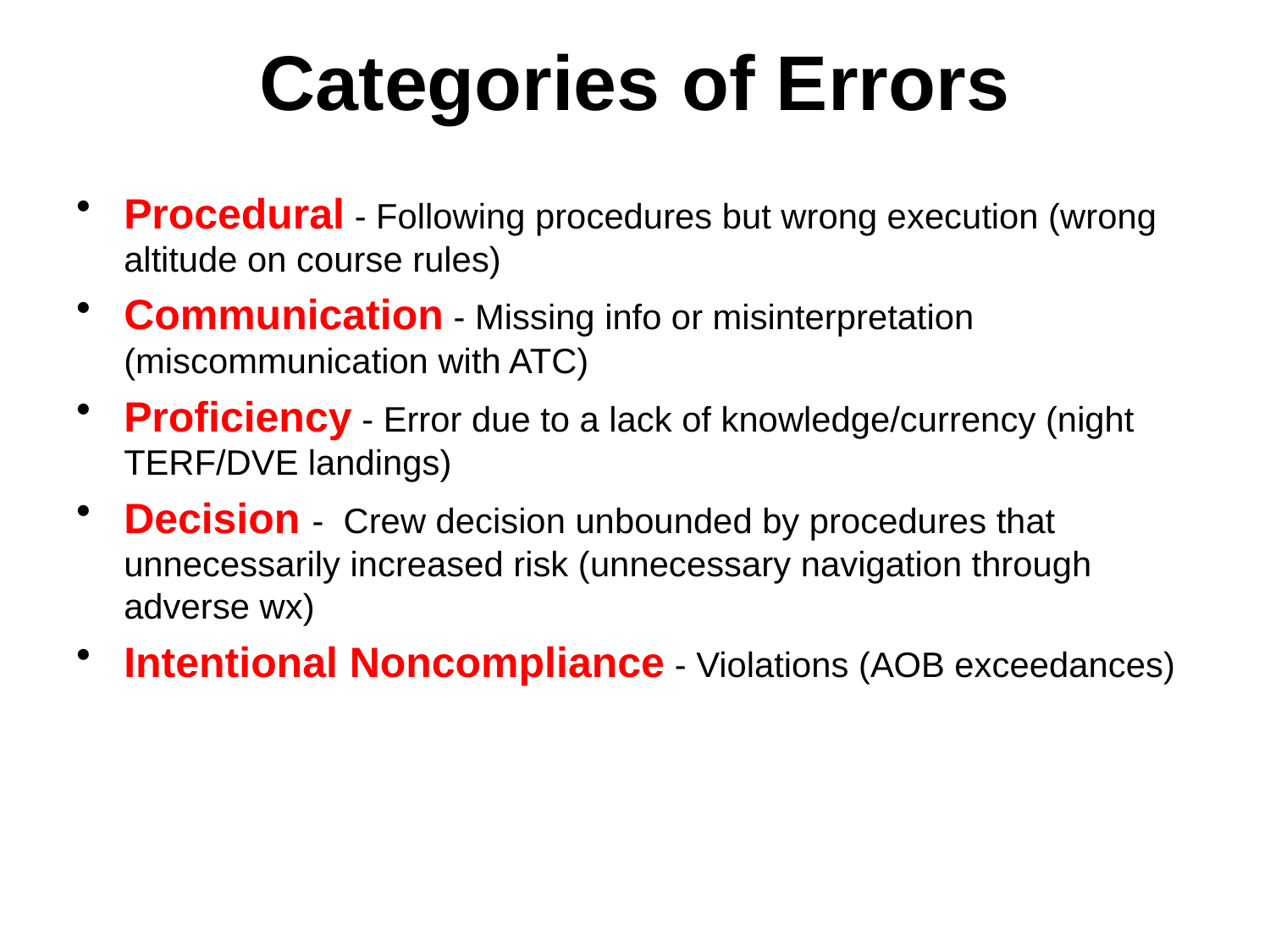

Categories of Errors
Procedural - Following procedures but wrong execution (wrong altitude on course rules)
Communication - Missing info or misinterpretation (miscommunication with ATC)
Proficiency - Error due to a lack of knowledge/currency (night TERF/DVE landings)
Decision -  Crew decision unbounded by procedures that unnecessarily increased risk (unnecessary navigation through adverse wx)
Intentional Noncompliance - Violations (AOB exceedances)